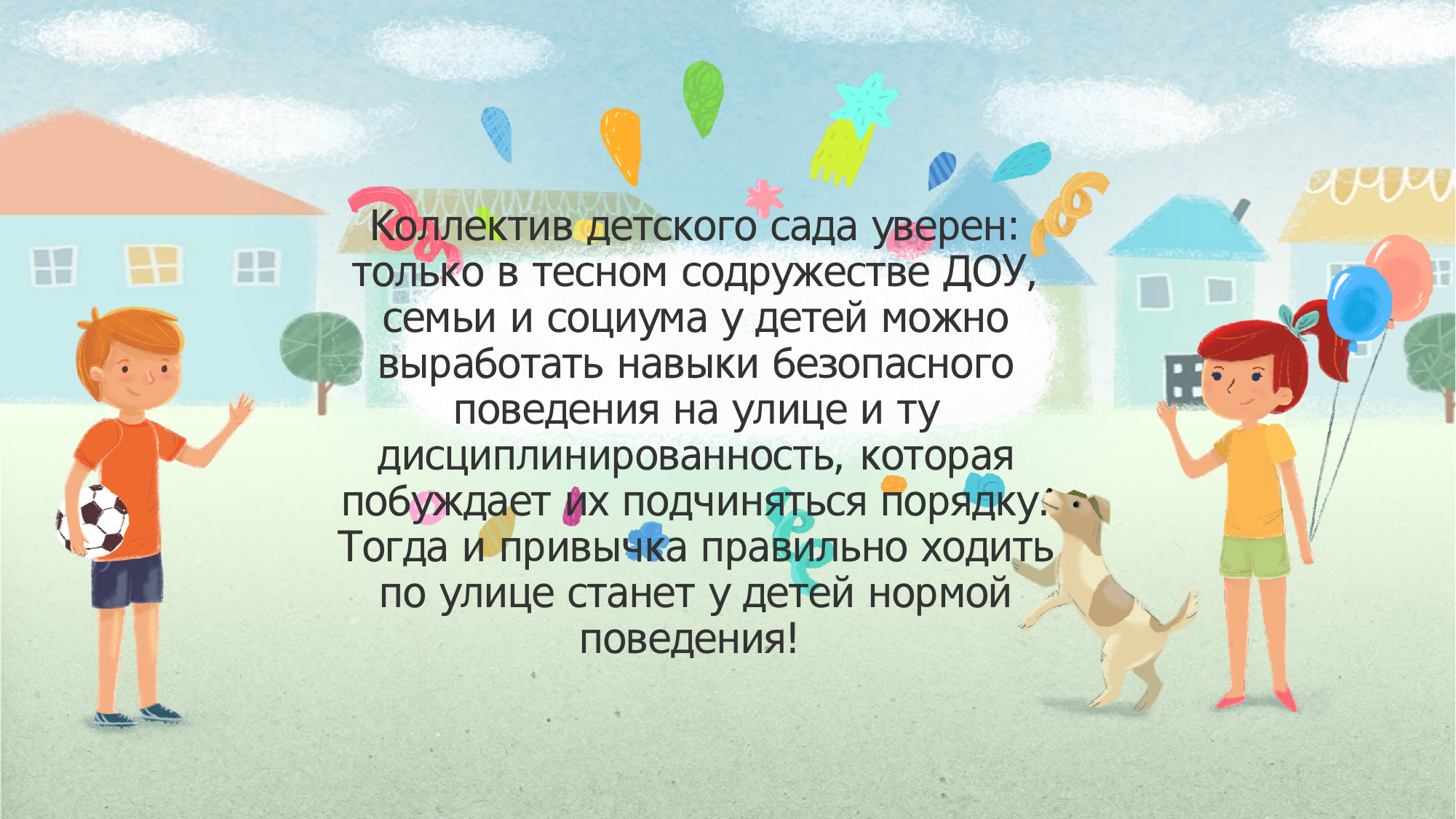

# Коллектив детского сада уверен: только в тесном содружестве ДОУ, семьи и социума у детей можно выработать навыки безопасного поведения на улице и ту дисциплинированность, которая побуждает их подчиняться порядку. Тогда и привычка правильно ходить по улице станет у детей нормой поведения!